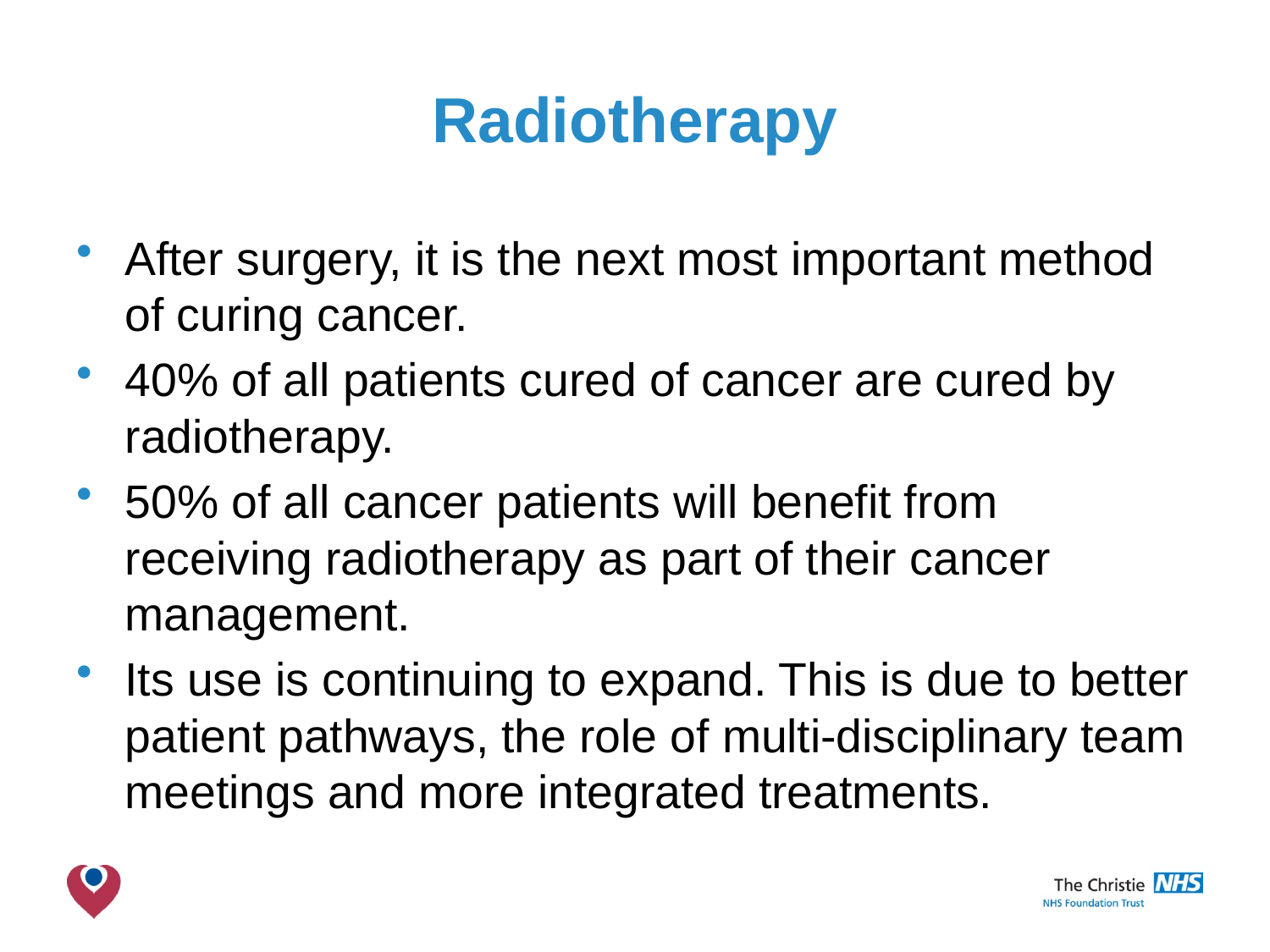

# Radiotherapy
After surgery, it is the next most important method of curing cancer.
40% of all patients cured of cancer are cured by radiotherapy.
50% of all cancer patients will benefit from receiving radiotherapy as part of their cancer management.
Its use is continuing to expand. This is due to better patient pathways, the role of multi-disciplinary team meetings and more integrated treatments.